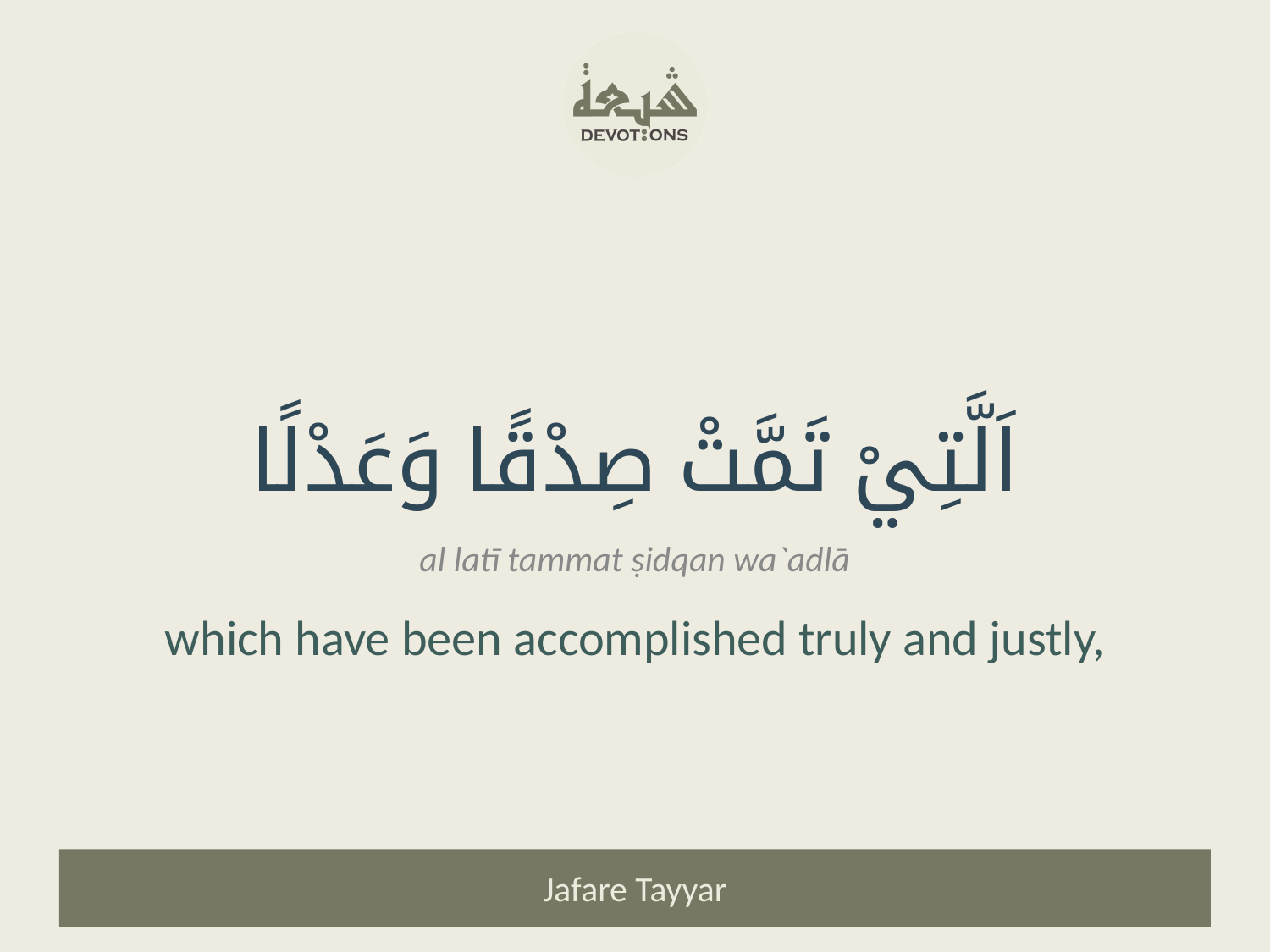

اَلَّتِيْ تَمَّتْ صِدْقًا وَعَدْلًا
al latī tammat ṣidqan wa`adlā
which have been accomplished truly and justly,
Jafare Tayyar